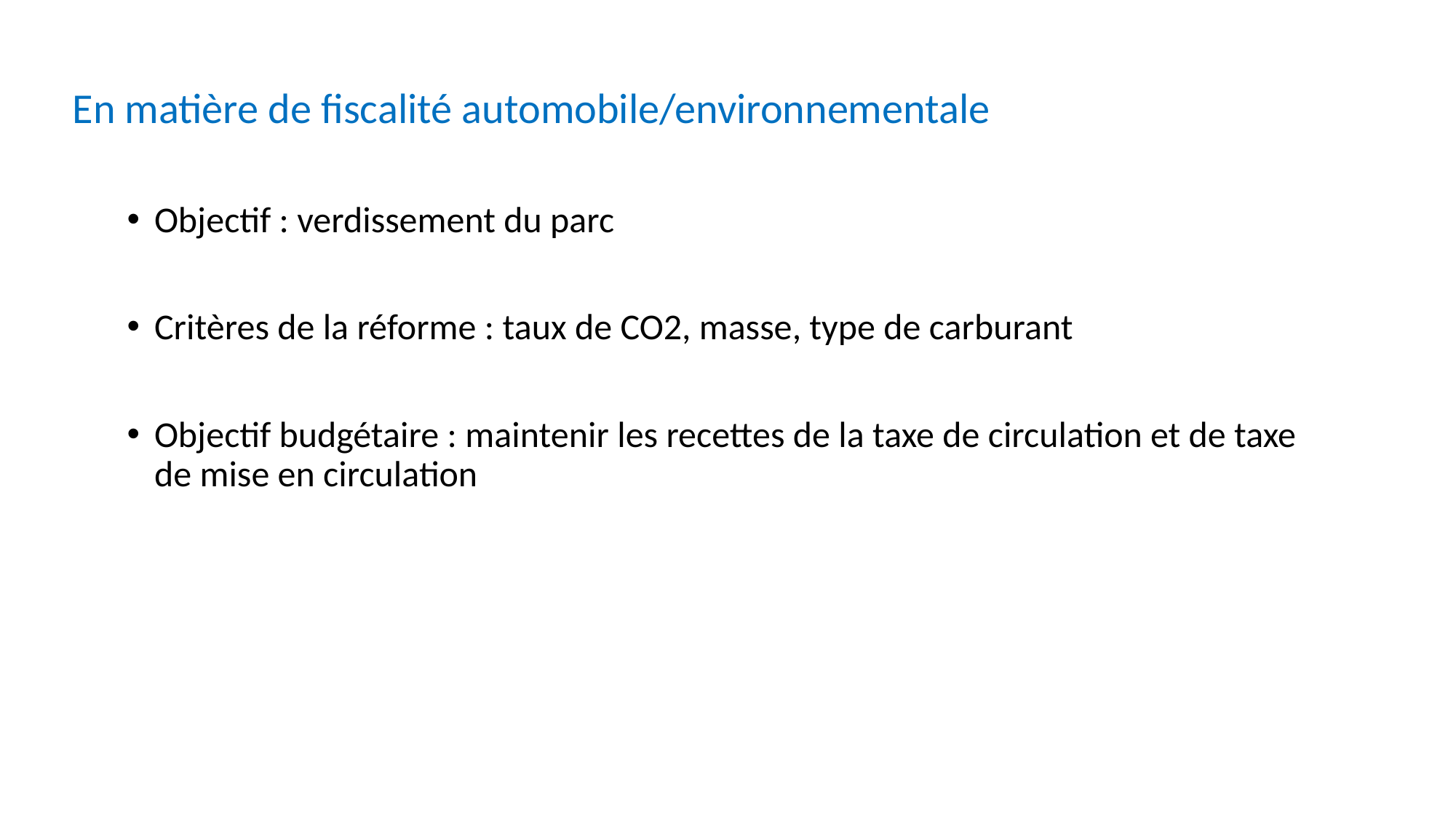

En matière de fiscalité automobile/environnementale

Objectif : verdissement du parc

Critères de la réforme : taux de CO2, masse, type de carburant

Objectif budgétaire : maintenir les recettes de la taxe de circulation et de taxe de mise en circulation